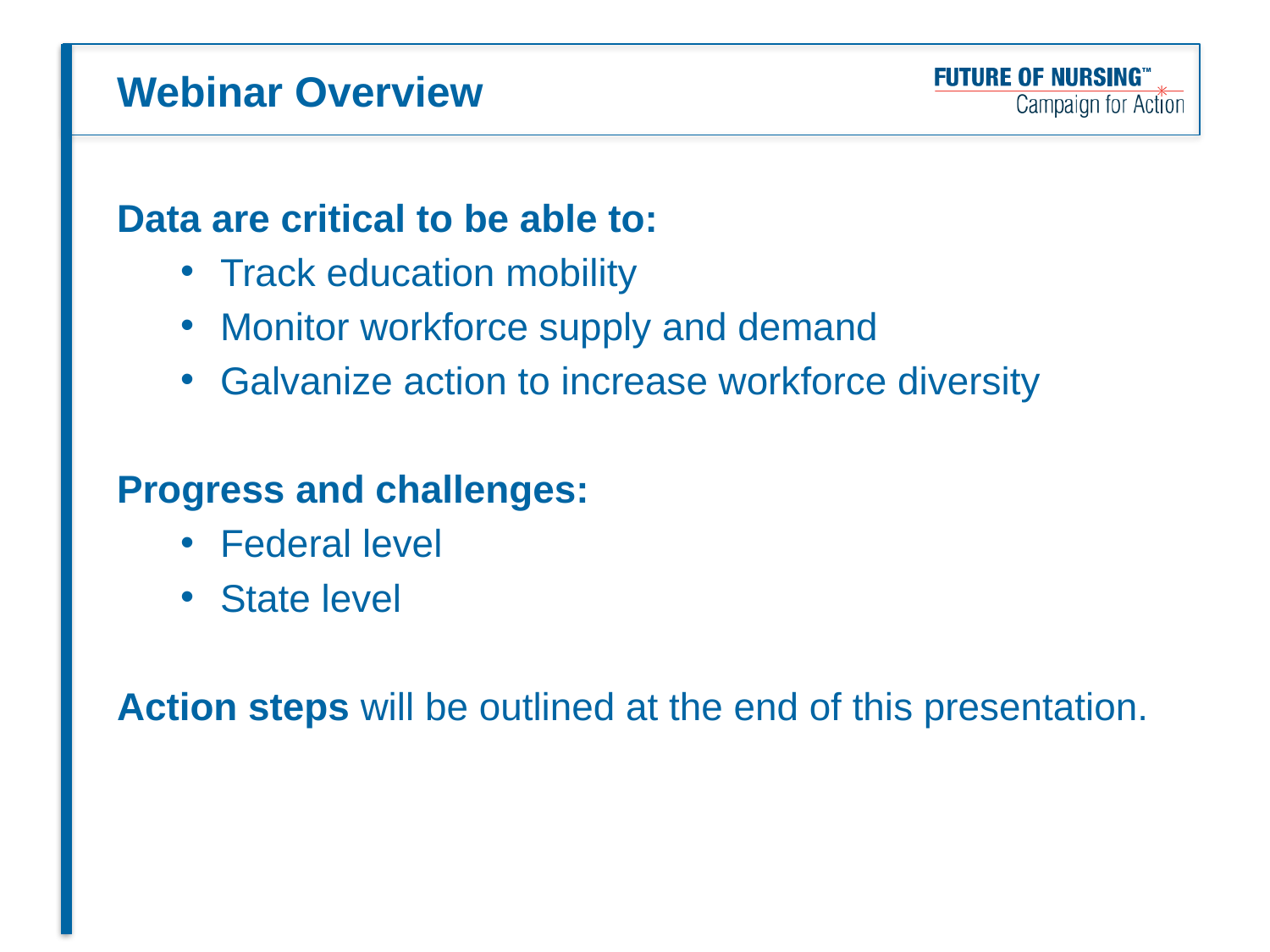

# Webinar Overview
Data are critical to be able to:
Track education mobility
Monitor workforce supply and demand
Galvanize action to increase workforce diversity

Progress and challenges:
Federal level
State level

Action steps will be outlined at the end of this presentation.